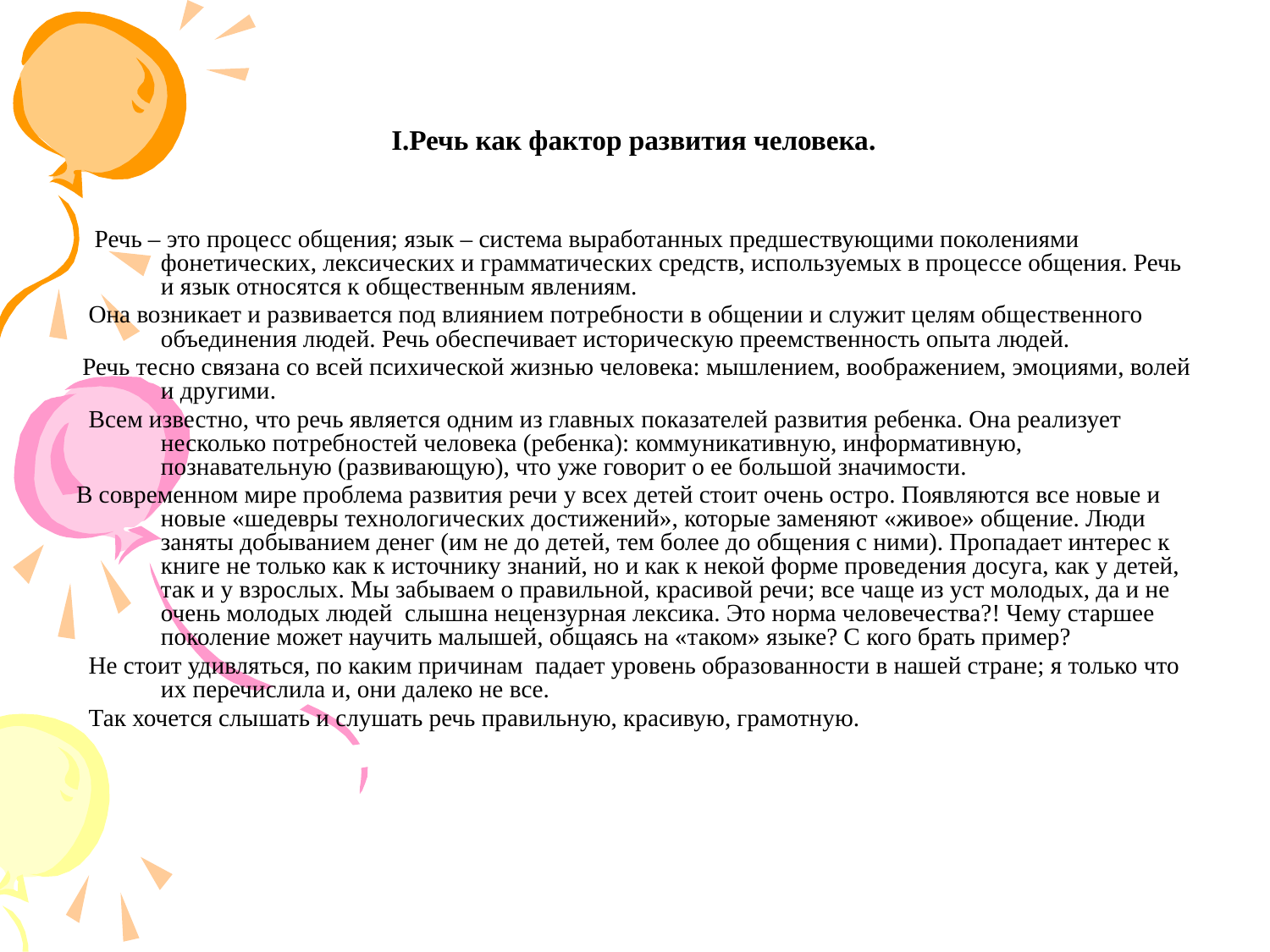

# I.Речь как фактор развития человека.

   Речь – это процесс общения; язык – система выработанных предшествующими поколениями фонетических, лексических и грамматических средств, используемых в процессе общения. Речь и язык относятся к общественным явлениям.
  Она возникает и развивается под влиянием потребности в общении и служит целям общественного объединения людей. Речь обеспечивает историческую преемственность опыта людей.
 Речь тесно связана со всей психической жизнью человека: мышлением, воображением, эмоциями, волей и другими.
  Всем известно, что речь является одним из главных показателей развития ребенка. Она реализует несколько потребностей человека (ребенка): коммуникативную, информативную, познавательную (развивающую), что уже говорит о ее большой значимости.
В современном мире проблема развития речи у всех детей стоит очень остро. Появляются все новые и новые «шедевры технологических достижений», которые заменяют «живое» общение. Люди заняты добыванием денег (им не до детей, тем более до общения с ними). Пропадает интерес к книге не только как к источнику знаний, но и как к некой форме проведения досуга, как у детей, так и у взрослых. Мы забываем о правильной, красивой речи; все чаще из уст молодых, да и не очень молодых людей  слышна нецензурная лексика. Это норма человечества?! Чему старшее поколение может научить малышей, общаясь на «таком» языке? С кого брать пример?
  Не стоит удивляться, по каким причинам  падает уровень образованности в нашей стране; я только что их перечислила и, они далеко не все.
  Так хочется слышать и слушать речь правильную, красивую, грамотную.